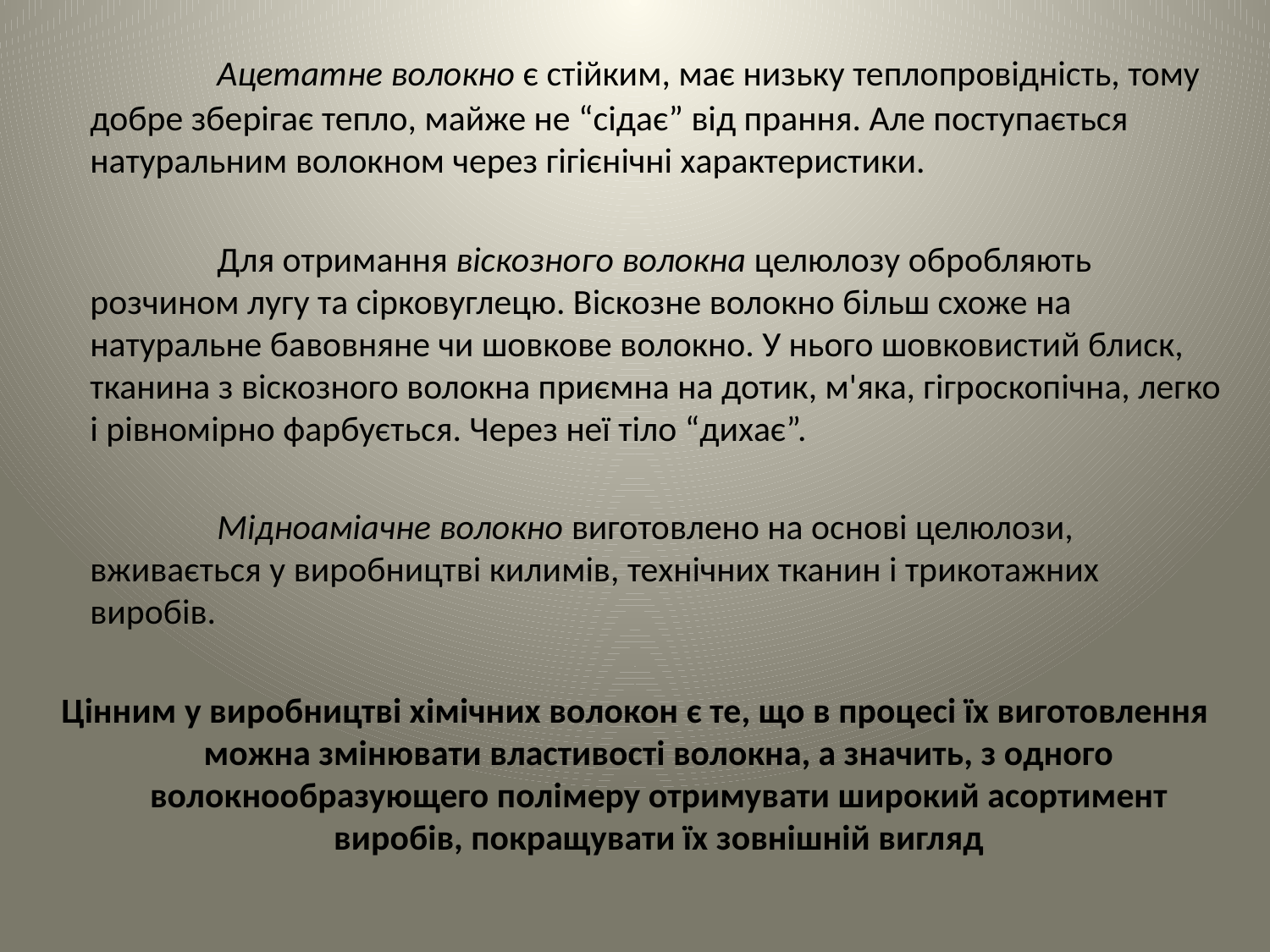

Ацетатне волокно є стійким, має низьку теплопровідність, тому добре зберігає тепло, майже не “сідає” від прання. Але поступається натуральним волокном через гігієнічні характеристики.

		Для отримання віскозного волокна целюлозу обробляють розчином лугу та сірковуглецю. Віскозне волокно більш схоже на натуральне бавовняне чи шовкове волокно. У нього шовковистий блиск, тканина з віскозного волокна приємна на дотик, м'яка, гігроскопічна, легко і рівномірно фарбується. Через неї тіло “дихає”.

		Мідноаміачне волокно виготовлено на основі целюлози, вживається у виробництві килимів, технічних тканин і трикотажних виробів.

Цінним у виробництві хімічних волокон є те, що в процесі їх виготовлення можна змінювати властивості волокна, а значить, з одного волокнообразующего полімеру отримувати широкий асортимент виробів, покращувати їх зовнішній вигляд